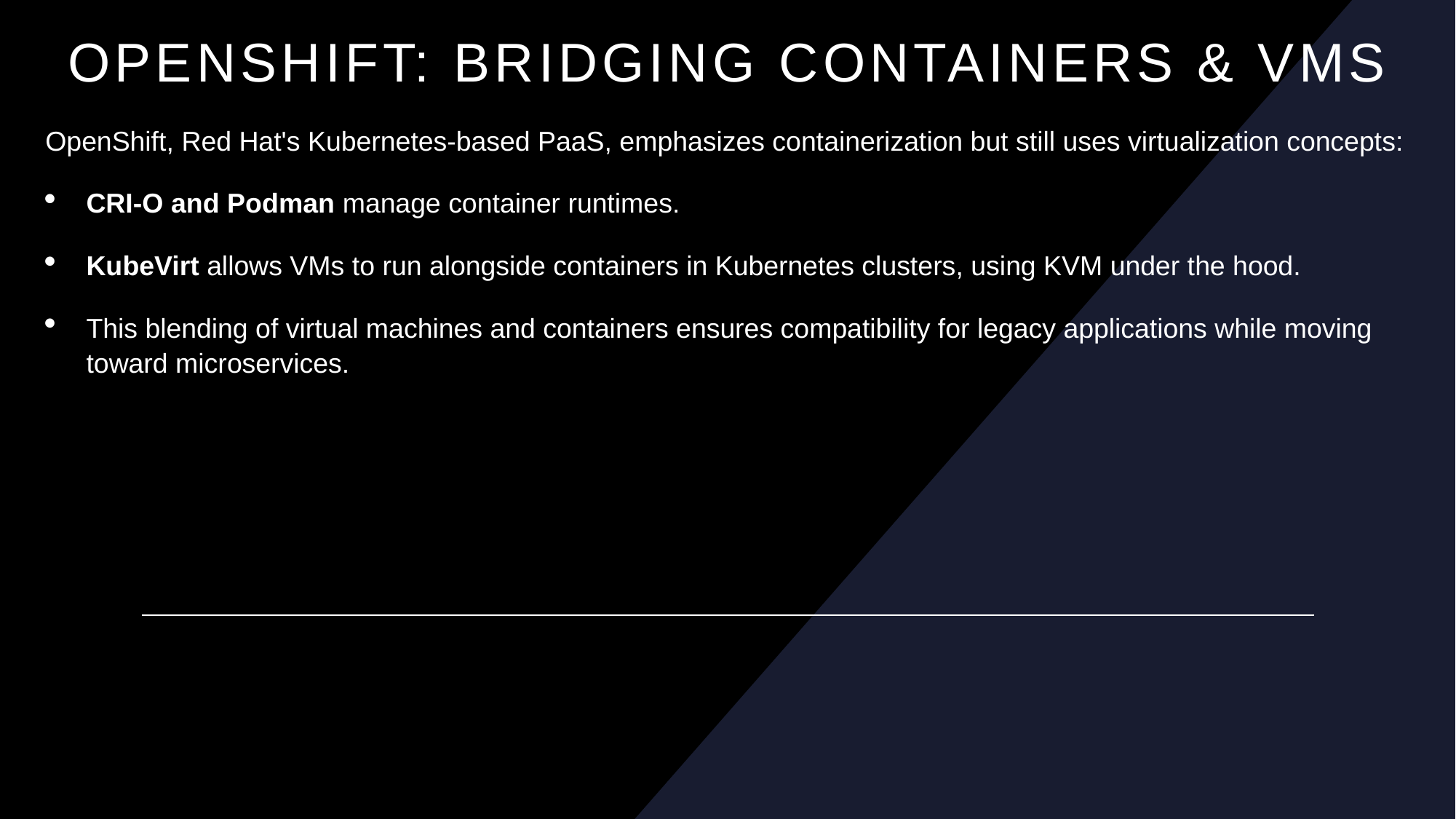

# OpenShift: Bridging Containers & VMs
OpenShift, Red Hat's Kubernetes-based PaaS, emphasizes containerization but still uses virtualization concepts:
CRI-O and Podman manage container runtimes.
KubeVirt allows VMs to run alongside containers in Kubernetes clusters, using KVM under the hood.
This blending of virtual machines and containers ensures compatibility for legacy applications while moving toward microservices.